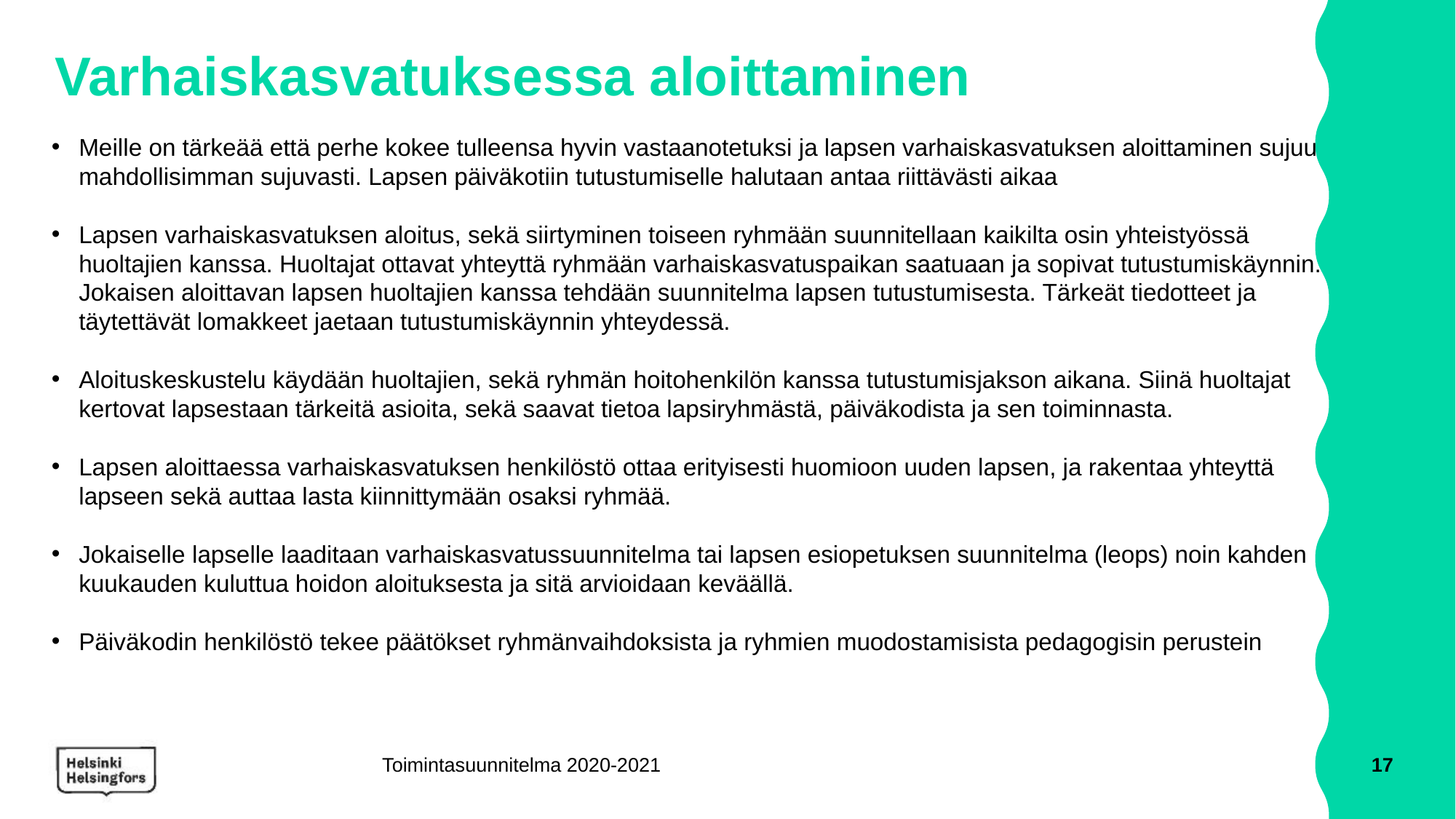

# Varhaiskasvatuksessa aloittaminen
Meille on tärkeää että perhe kokee tulleensa hyvin vastaanotetuksi ja lapsen varhaiskasvatuksen aloittaminen sujuu mahdollisimman sujuvasti. Lapsen päiväkotiin tutustumiselle halutaan antaa riittävästi aikaa

Lapsen varhaiskasvatuksen aloitus, sekä siirtyminen toiseen ryhmään suunnitellaan kaikilta osin yhteistyössä huoltajien kanssa. Huoltajat ottavat yhteyttä ryhmään varhaiskasvatuspaikan saatuaan ja sopivat tutustumiskäynnin. Jokaisen aloittavan lapsen huoltajien kanssa tehdään suunnitelma lapsen tutustumisesta. Tärkeät tiedotteet ja täytettävät lomakkeet jaetaan tutustumiskäynnin yhteydessä.

Aloituskeskustelu käydään huoltajien, sekä ryhmän hoitohenkilön kanssa tutustumisjakson aikana. Siinä huoltajat kertovat lapsestaan tärkeitä asioita, sekä saavat tietoa lapsiryhmästä, päiväkodista ja sen toiminnasta.

Lapsen aloittaessa varhaiskasvatuksen henkilöstö ottaa erityisesti huomioon uuden lapsen, ja rakentaa yhteyttä lapseen sekä auttaa lasta kiinnittymään osaksi ryhmää.

Jokaiselle lapselle laaditaan varhaiskasvatussuunnitelma tai lapsen esiopetuksen suunnitelma (leops) noin kahden kuukauden kuluttua hoidon aloituksesta ja sitä arvioidaan keväällä.

Päiväkodin henkilöstö tekee päätökset ryhmänvaihdoksista ja ryhmien muodostamisista pedagogisin perustein

Toimintasuunnitelma 2020-2021
17